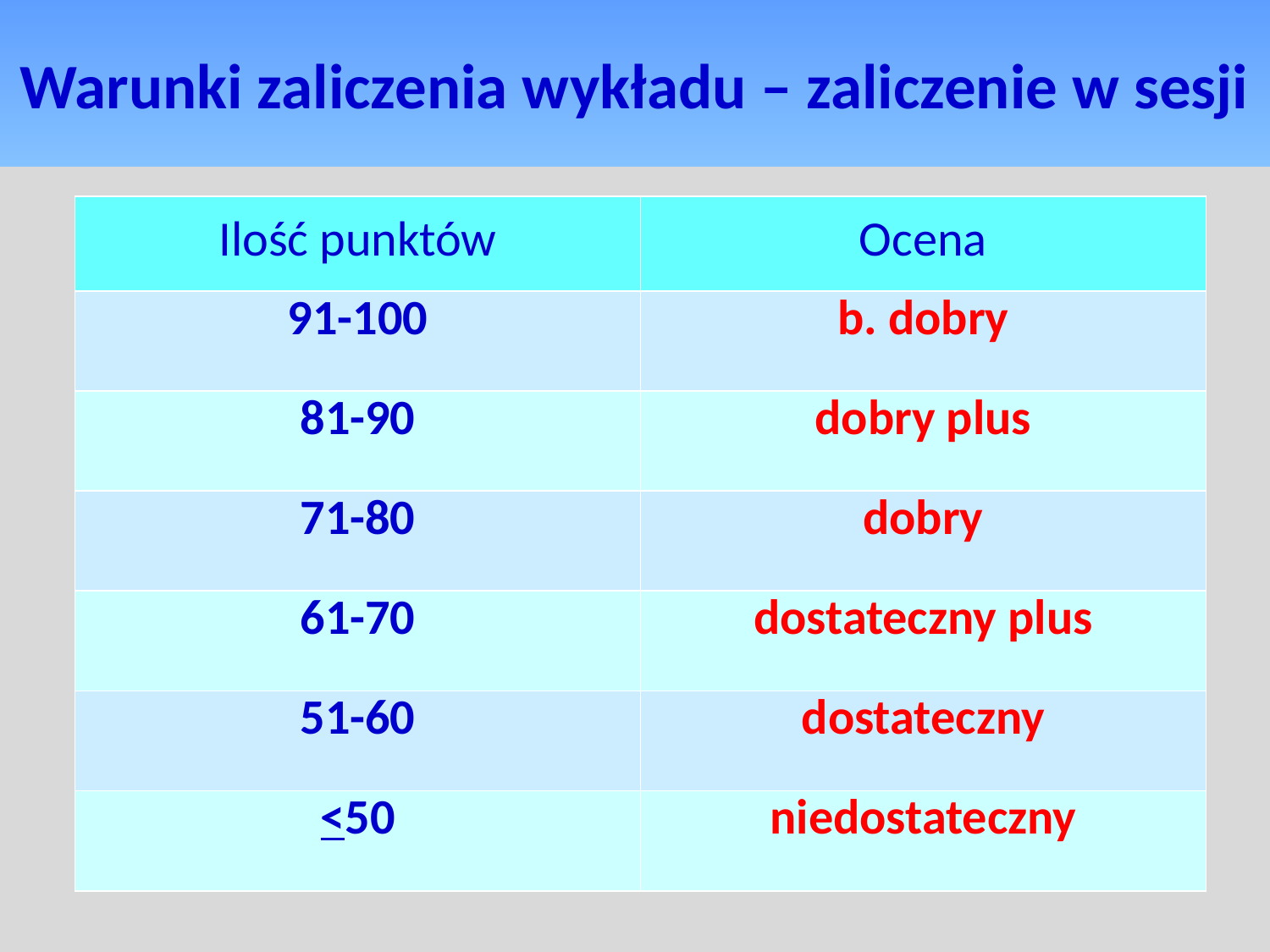

Warunki zaliczenia wykładu – zaliczenie w sesji
| Ilość punktów | Ocena |
| --- | --- |
| 91-100 | b. dobry |
| 81-90 | dobry plus |
| 71-80 | dobry |
| 61-70 | dostateczny plus |
| 51-60 | dostateczny |
| <50 | niedostateczny |